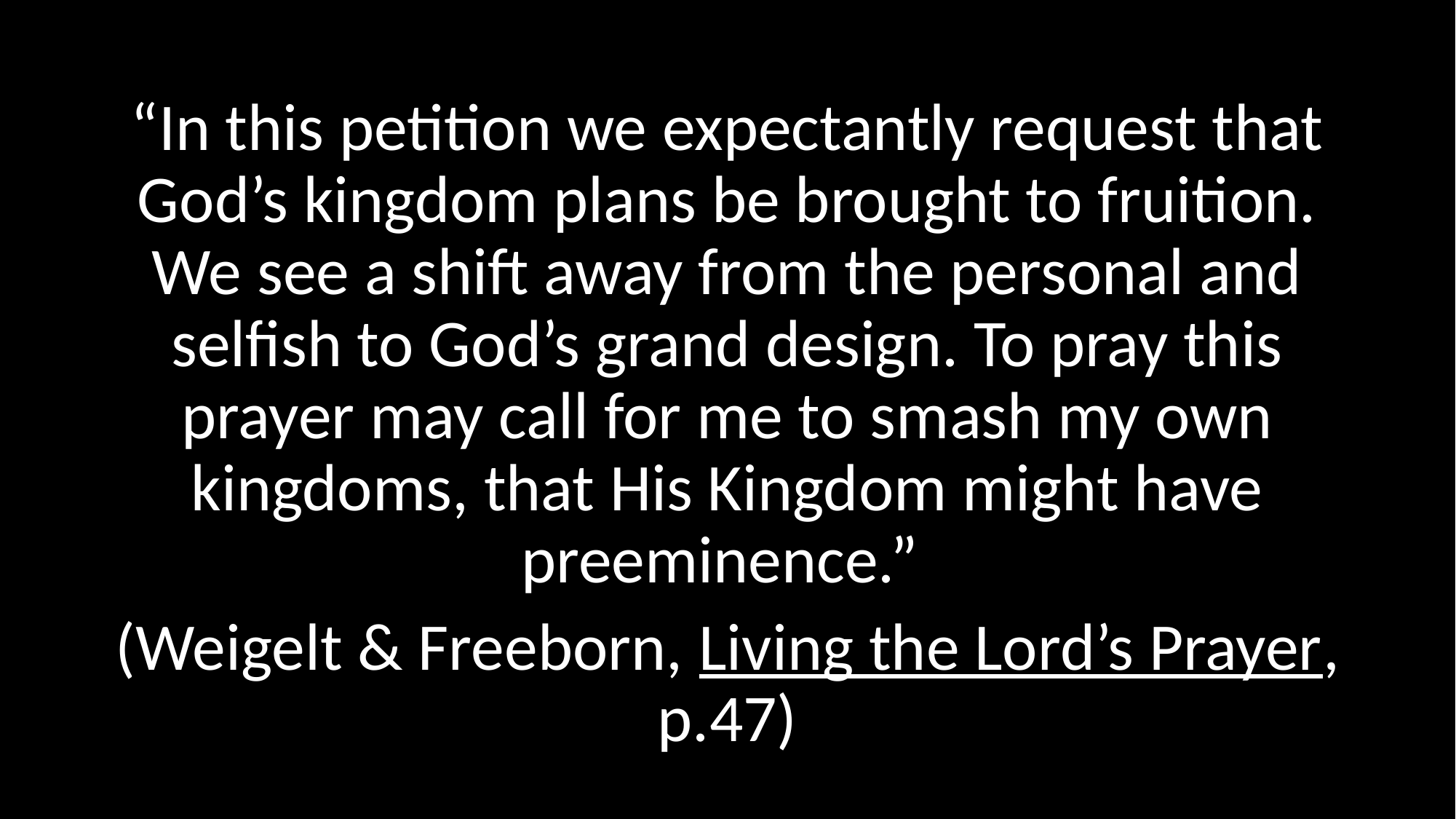

#
“In this petition we expectantly request that God’s kingdom plans be brought to fruition. We see a shift away from the personal and selfish to God’s grand design. To pray this prayer may call for me to smash my own kingdoms, that His Kingdom might have preeminence.”
(Weigelt & Freeborn, Living the Lord’s Prayer, p.47)